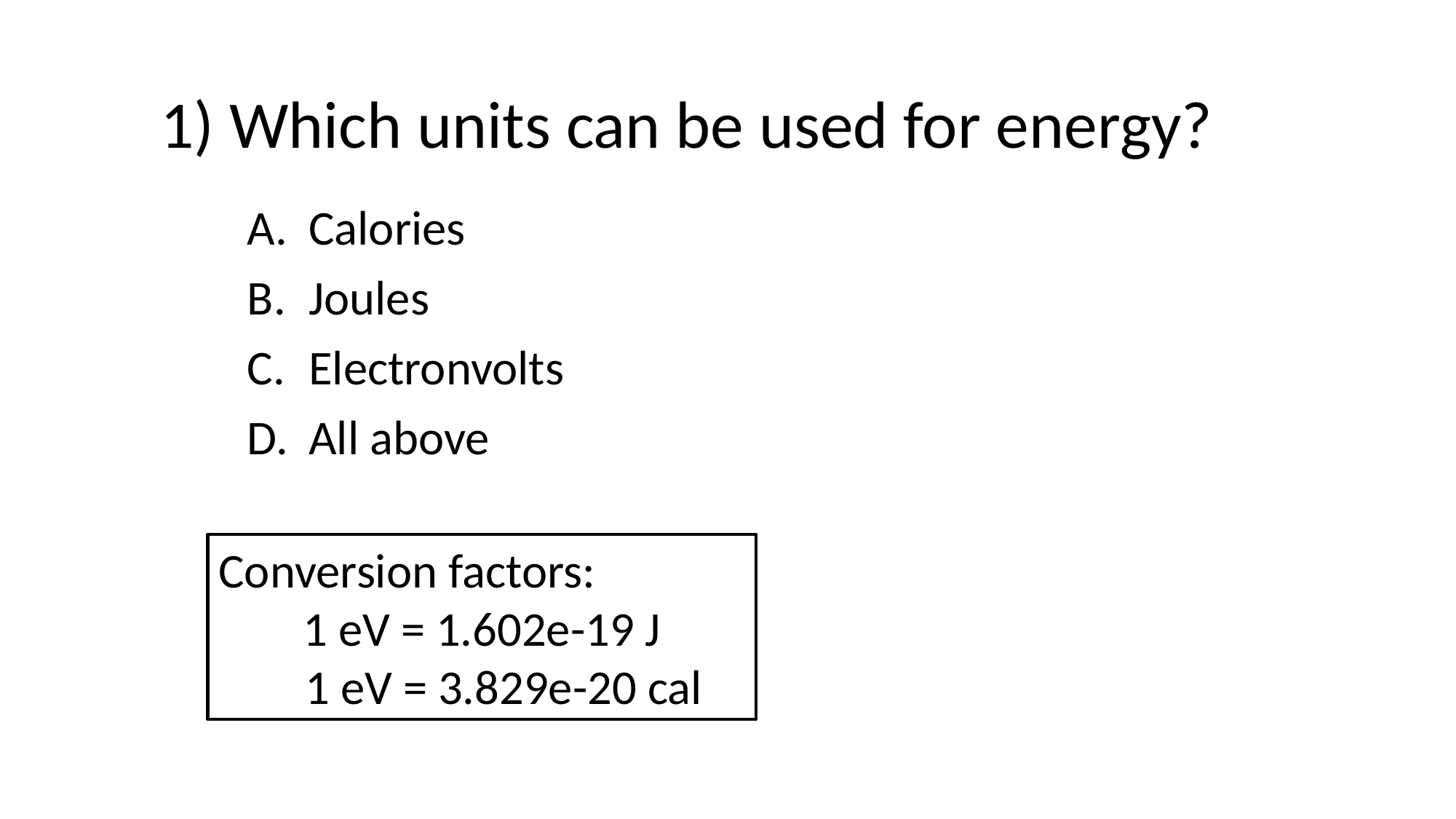

# 1) Which units can be used for energy?
Calories
Joules
Electronvolts
All above
Conversion factors:
1 eV = 1.602e-19 J
    1 eV = 3.829e-20 cal